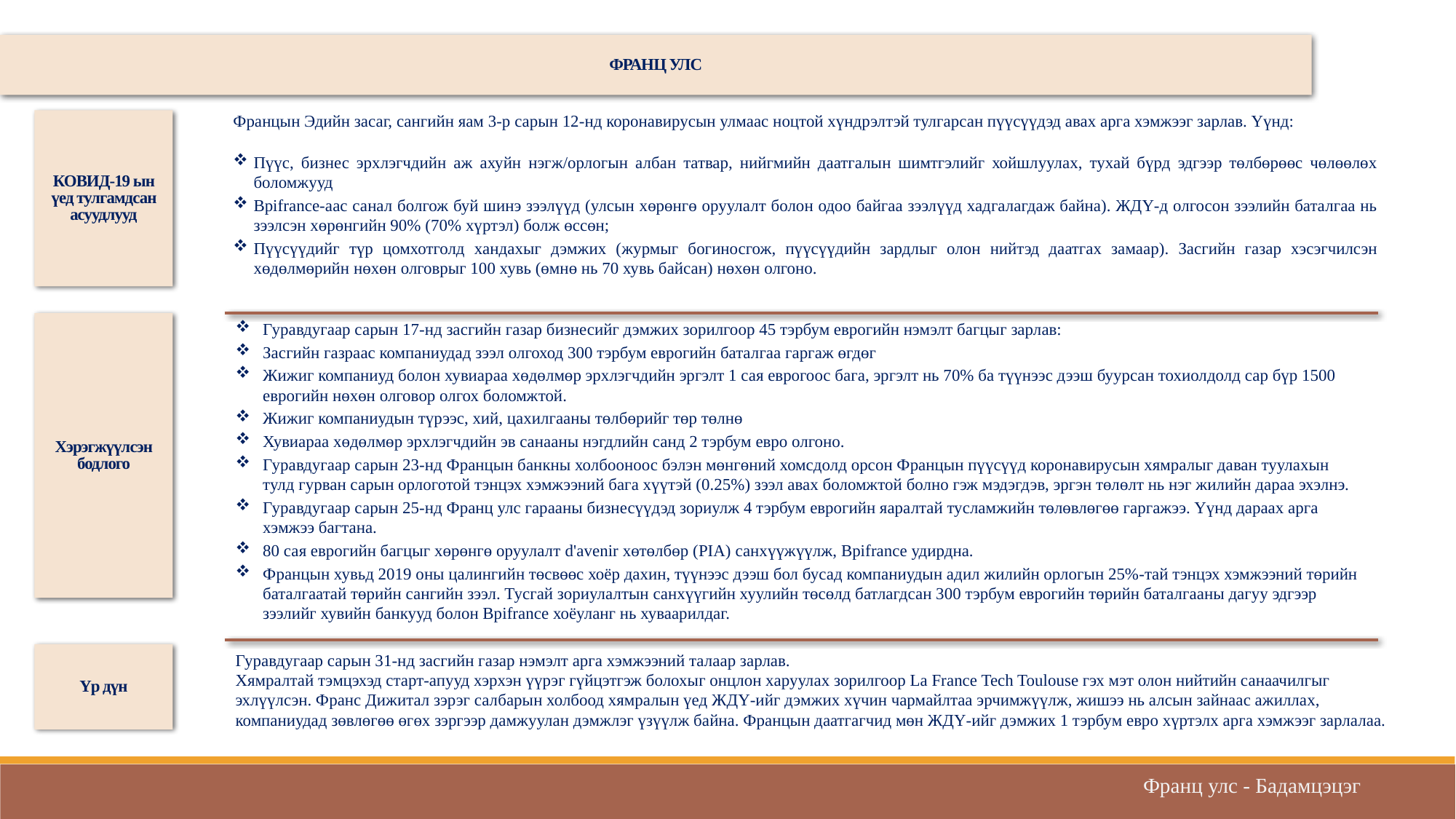

ФРАНЦ УЛС
Францын Эдийн засаг, сангийн яам 3-р сарын 12-нд коронавирусын улмаас ноцтой хүндрэлтэй тулгарсан пүүсүүдэд авах арга хэмжээг зарлав. Үүнд:
Пүүс, бизнес эрхлэгчдийн аж ахуйн нэгж/орлогын албан татвар, нийгмийн даатгалын шимтгэлийг хойшлуулах, тухай бүрд эдгээр төлбөрөөс чөлөөлөх боломжууд
Bpifrance-аас санал болгож буй шинэ зээлүүд (улсын хөрөнгө оруулалт болон одоо байгаа зээлүүд хадгалагдаж байна). ЖДҮ-д олгосон зээлийн баталгаа нь зээлсэн хөрөнгийн 90% (70% хүртэл) болж өссөн;
Пүүсүүдийг түр цомхотголд хандахыг дэмжих (журмыг богиносгож, пүүсүүдийн зардлыг олон нийтэд даатгах замаар). Засгийн газар хэсэгчилсэн хөдөлмөрийн нөхөн олговрыг 100 хувь (өмнө нь 70 хувь байсан) нөхөн олгоно.

КОВИД-19 ын үед тулгамдсан асуудлууд
Хэрэгжүүлсэн бодлого
Гуравдугаар сарын 17-нд засгийн газар бизнесийг дэмжих зорилгоор 45 тэрбум еврогийн нэмэлт багцыг зарлав:
Засгийн газраас компаниудад зээл олгоход 300 тэрбум еврогийн баталгаа гаргаж өгдөг
Жижиг компаниуд болон хувиараа хөдөлмөр эрхлэгчдийн эргэлт 1 сая еврогоос бага, эргэлт нь 70% ба түүнээс дээш буурсан тохиолдолд сар бүр 1500 еврогийн нөхөн олговор олгох боломжтой.
Жижиг компаниудын түрээс, хий, цахилгааны төлбөрийг төр төлнө
Хувиараа хөдөлмөр эрхлэгчдийн эв санааны нэгдлийн санд 2 тэрбум евро олгоно.
Гуравдугаар сарын 23-нд Францын банкны холбооноос бэлэн мөнгөний хомсдолд орсон Францын пүүсүүд коронавирусын хямралыг даван туулахын тулд гурван сарын орлоготой тэнцэх хэмжээний бага хүүтэй (0.25%) зээл авах боломжтой болно гэж мэдэгдэв, эргэн төлөлт нь нэг жилийн дараа эхэлнэ.
Гуравдугаар сарын 25-нд Франц улс гарааны бизнесүүдэд зориулж 4 тэрбум еврогийн яаралтай тусламжийн төлөвлөгөө гаргажээ. Үүнд дараах арга хэмжээ багтана.
80 сая еврогийн багцыг хөрөнгө оруулалт d'avenir хөтөлбөр (PIA) санхүүжүүлж, Bpifrance удирдна.
Францын хувьд 2019 оны цалингийн төсвөөс хоёр дахин, түүнээс дээш бол бусад компаниудын адил жилийн орлогын 25%-тай тэнцэх хэмжээний төрийн баталгаатай төрийн сангийн зээл. Тусгай зориулалтын санхүүгийн хуулийн төсөлд батлагдсан 300 тэрбум еврогийн төрийн баталгааны дагуу эдгээр зээлийг хувийн банкууд болон Bpifrance хоёуланг нь хуваарилдаг.

Үр дүн
Гуравдугаар сарын 31-нд засгийн газар нэмэлт арга хэмжээний талаар зарлав.
Хямралтай тэмцэхэд старт-апууд хэрхэн үүрэг гүйцэтгэж болохыг онцлон харуулах зорилгоор La France Tech Toulouse гэх мэт олон нийтийн санаачилгыг эхлүүлсэн. Франс Дижитал зэрэг салбарын холбоод хямралын үед ЖДҮ-ийг дэмжих хүчин чармайлтаа эрчимжүүлж, жишээ нь алсын зайнаас ажиллах, компаниудад зөвлөгөө өгөх зэргээр дамжуулан дэмжлэг үзүүлж байна. Францын даатгагчид мөн ЖДҮ-ийг дэмжих 1 тэрбум евро хүртэлх арга хэмжээг зарлалаа.
Франц улс - Бадамцэцэг